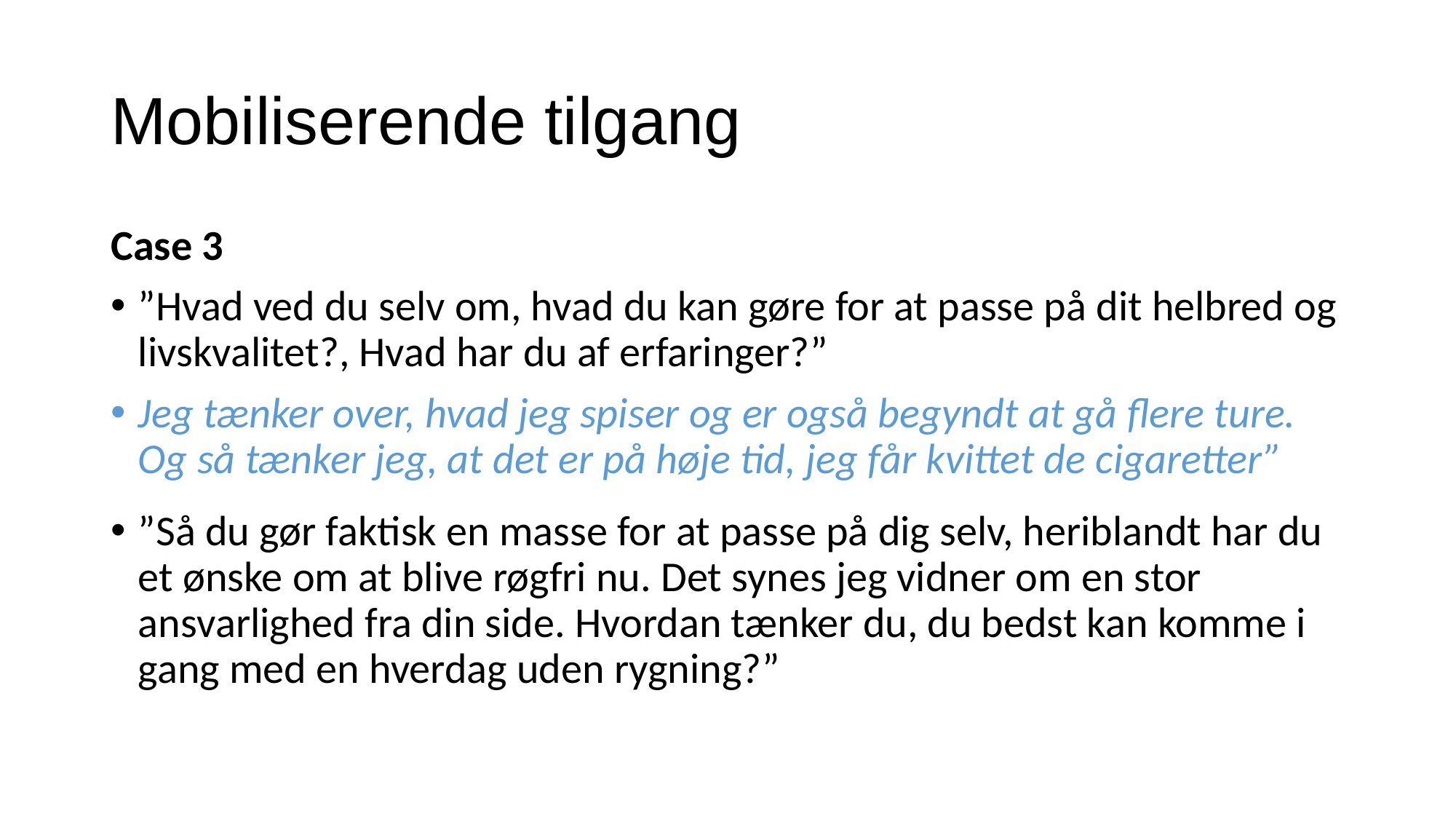

# Mobiliserende tilgang
Case 3
”Hvad ved du selv om, hvad du kan gøre for at passe på dit helbred og livskvalitet?, Hvad har du af erfaringer?”
Jeg tænker over, hvad jeg spiser og er også begyndt at gå flere ture. Og så tænker jeg, at det er på høje tid, jeg får kvittet de cigaretter”

”Så du gør faktisk en masse for at passe på dig selv, heriblandt har du et ønske om at blive røgfri nu. Det synes jeg vidner om en stor ansvarlighed fra din side. Hvordan tænker du, du bedst kan komme i gang med en hverdag uden rygning?”